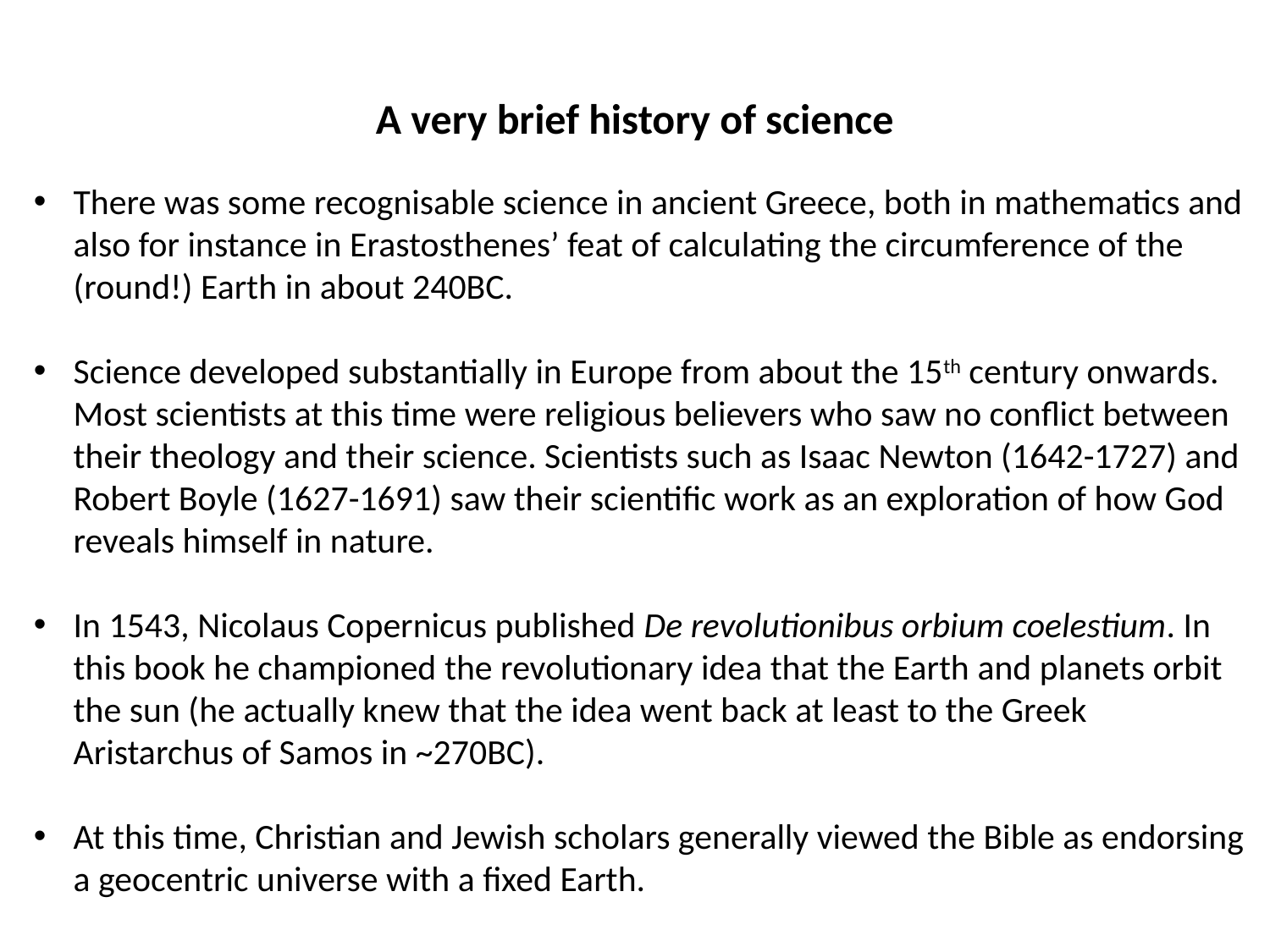

# A very brief history of science
There was some recognisable science in ancient Greece, both in mathematics and also for instance in Erastosthenes’ feat of calculating the circumference of the (round!) Earth in about 240BC.

Science developed substantially in Europe from about the 15th century onwards. Most scientists at this time were religious believers who saw no conflict between their theology and their science. Scientists such as Isaac Newton (1642-1727) and Robert Boyle (1627-1691) saw their scientific work as an exploration of how God reveals himself in nature.

In 1543, Nicolaus Copernicus published De revolutionibus orbium coelestium. In this book he championed the revolutionary idea that the Earth and planets orbit the sun (he actually knew that the idea went back at least to the Greek Aristarchus of Samos in ~270BC).

At this time, Christian and Jewish scholars generally viewed the Bible as endorsing a geocentric universe with a fixed Earth.